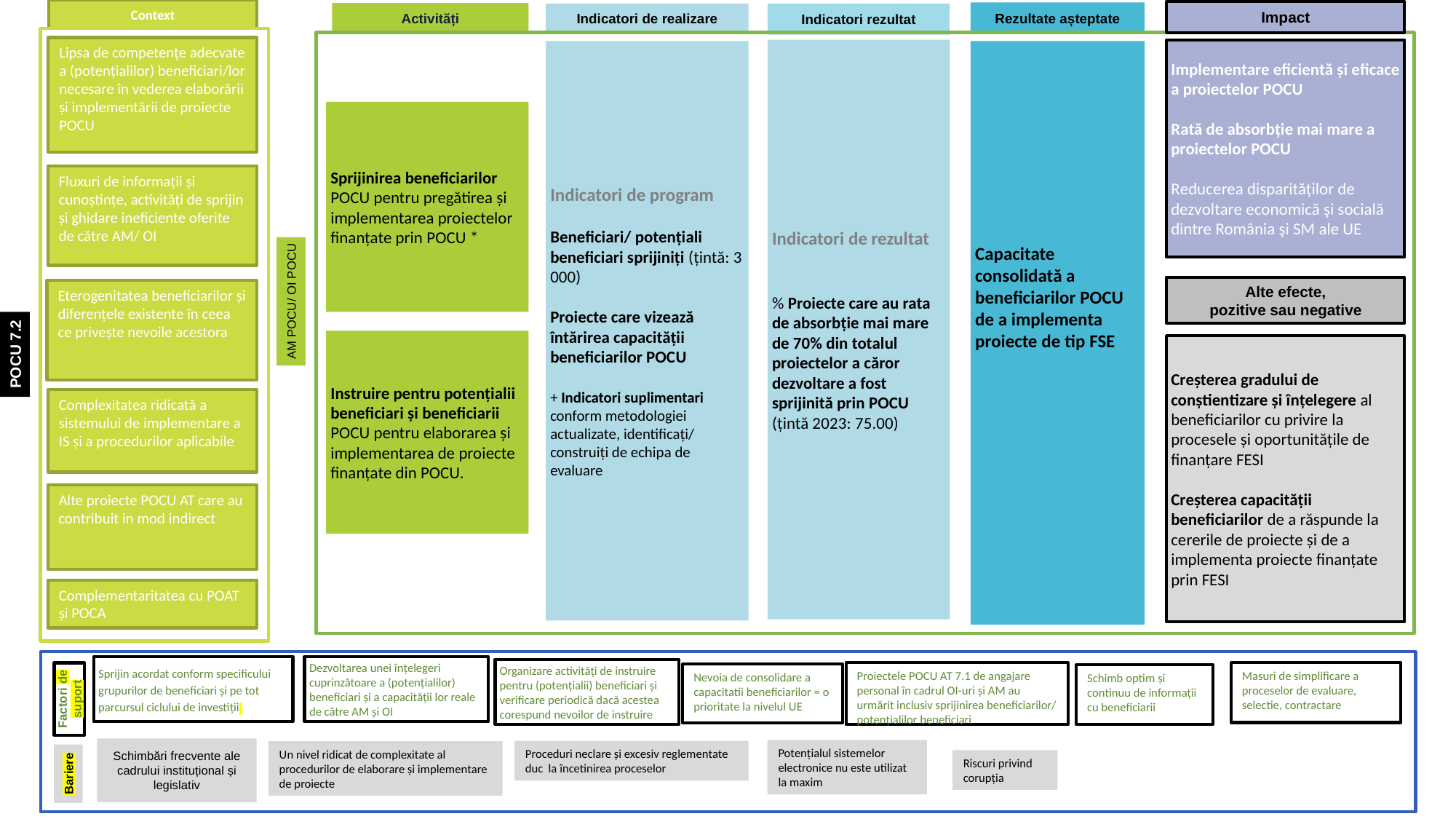

Context
Impact
Rezultate așteptate
Activități
Indicatori de realizare
Indicatori rezultat

Lipsa de competențe adecvate a (potențialilor) beneficiari/lor necesare în vederea elaborării și implementării de proiecte  POCU
Indicatori de rezultat

% Proiecte care au rata de absorbție mai mare de 70% din totalul proiectelor a căror dezvoltare a fost sprijinită prin POCU (țintă 2023: 75.00)
Implementare eficientă și eficace a proiectelor POCU

Rată de absorbție mai mare a proiectelor POCU

Reducerea disparităţilor de dezvoltare economică şi socială dintre România şi SM ale UE
Indicatori de program

Beneficiari/ potențiali beneficiari sprijiniți (țintă: 3 000)

Proiecte care vizează întărirea capacității beneficiarilor POCU

+ Indicatori suplimentari conform metodologiei actualizate, identificați/ construiți de echipa de evaluare

Capacitate consolidată a beneficiarilor POCU de a implementa proiecte de tip FSE

Sprijinirea beneficiarilor POCU pentru pregătirea și implementarea proiectelor finanțate prin POCU *
Fluxuri de informații și cunoștințe, activități de sprijin și ghidare ineficiente oferite de către AM/ OI
AM POCU/ OI POCU
Alte efecte,
pozitive sau negative
Eterogenitatea beneficiarilor și diferențele existente în ceea ce privește nevoile acestora
POCU 7.2
Instruire pentru potențialii beneficiari și beneficiarii POCU pentru elaborarea și implementarea de proiecte finanțate din POCU.
Creșterea gradului de conștientizare și înțelegere al beneficiarilor cu privire la procesele și oportunitățile de finanțare FESI

Creșterea capacității beneficiarilor de a răspunde la cererile de proiecte și de a implementa proiecte finanțate prin FESI
Complexitatea ridicată a sistemului de implementare a IS și a procedurilor aplicabile

Alte proiecte POCU AT care au contribuit in mod indirect
Complementaritatea cu POAT și POCA

Dezvoltarea unei înțelegeri cuprinzătoare a (potențialilor) beneficiari și a capacității lor reale de către AM și OI
Sprijin acordat conform specificului grupurilor de beneficiari și pe tot parcursul ciclului de investiții
Organizare activități de instruire pentru (potențialii) beneficiari și verificare periodică dacă acestea corespund nevoilor de instruire
Proiectele POCU AT 7.1 de angajare personal în cadrul OI-uri și AM au urmărit inclusiv sprijinirea beneficiarilor/ potențialilor beneficiari
Masuri de simplificare a proceselor de evaluare, selectie, contractare
Factori de suport
Nevoia de consolidare a capacitatii beneficiarilor = o prioritate la nivelul UE
Schimb optim și continuu de informații cu beneficiarii
Schimbări frecvente ale cadrului instituțional și legislativ
Potențialul sistemelor electronice nu este utilizat la maxim
Proceduri neclare și excesiv reglementate duc  la încetinirea proceselor
Un nivel ridicat de complexitate al  procedurilor de elaborare și implementare de proiecte
Bariere
Riscuri privind corupția